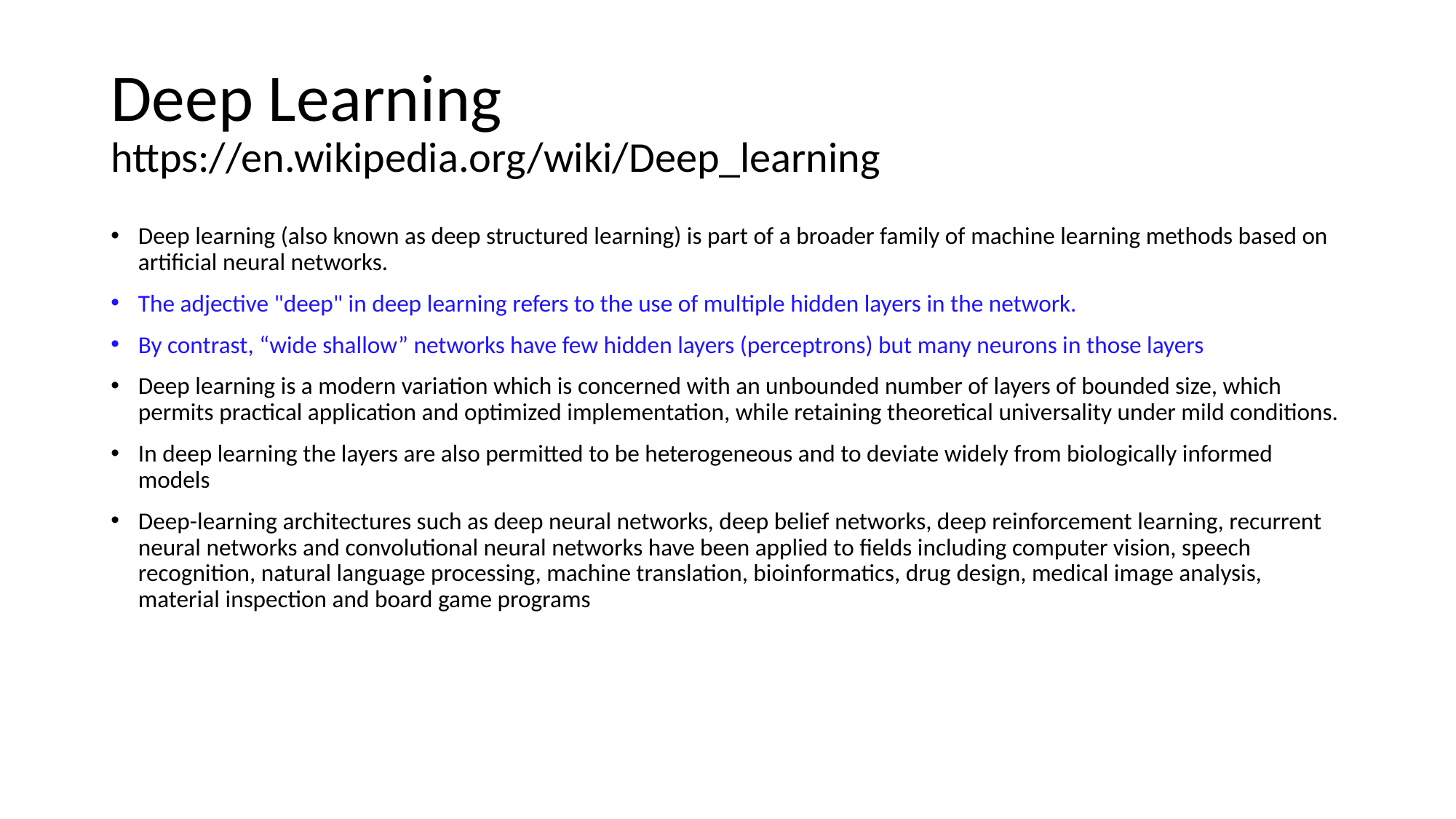

# Deep Learning https://en.wikipedia.org/wiki/Deep_learning
Deep learning (also known as deep structured learning) is part of a broader family of machine learning methods based on artificial neural networks.
The adjective "deep" in deep learning refers to the use of multiple hidden layers in the network.
By contrast, “wide shallow” networks have few hidden layers (perceptrons) but many neurons in those layers
Deep learning is a modern variation which is concerned with an unbounded number of layers of bounded size, which permits practical application and optimized implementation, while retaining theoretical universality under mild conditions.
In deep learning the layers are also permitted to be heterogeneous and to deviate widely from biologically informed models
Deep-learning architectures such as deep neural networks, deep belief networks, deep reinforcement learning, recurrent neural networks and convolutional neural networks have been applied to fields including computer vision, speech recognition, natural language processing, machine translation, bioinformatics, drug design, medical image analysis, material inspection and board game programs